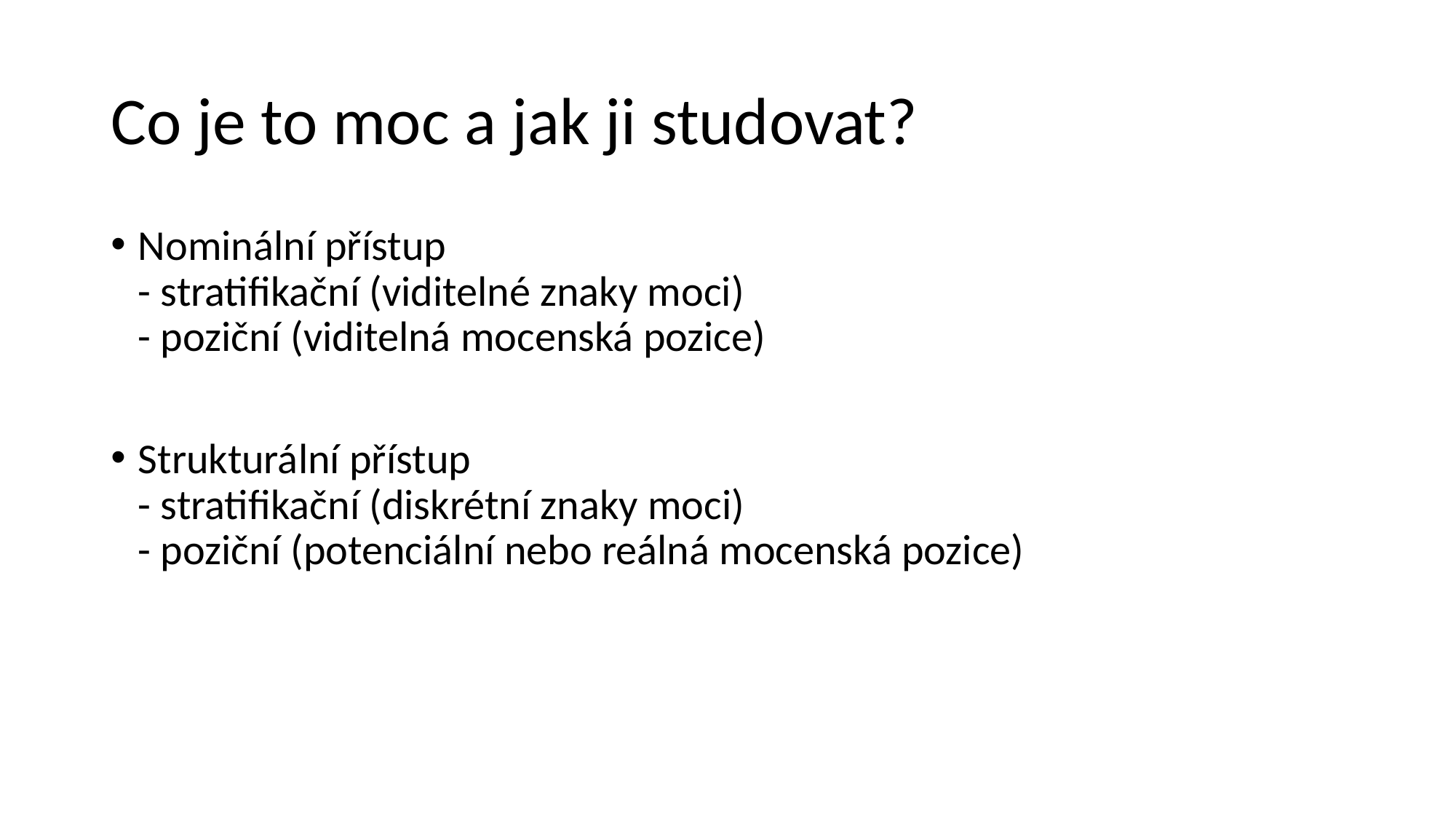

# Co je to moc a jak ji studovat?
Nominální přístup
- stratifikační (viditelné znaky moci)
- poziční (viditelná mocenská pozice)

Strukturální přístup
- stratifikační (diskrétní znaky moci)
- poziční (potenciální nebo reálná mocenská pozice)